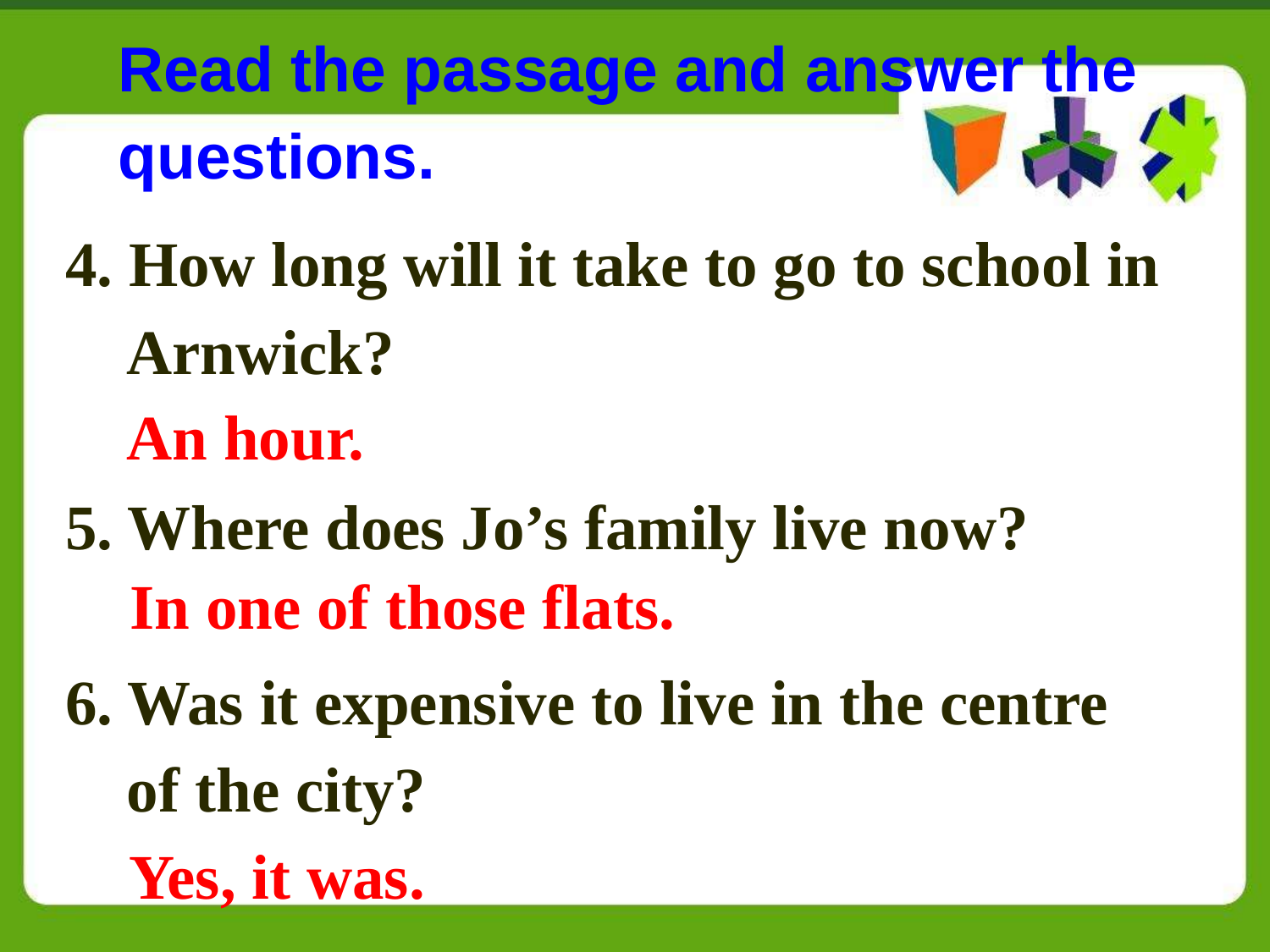

Read the passage and answer the questions.
4. How long will it take to go to school in Arnwick?

5. Where does Jo’s family live now?

6. Was it expensive to live in the centre of the city?

An hour.
In one of those flats.
Yes, it was.